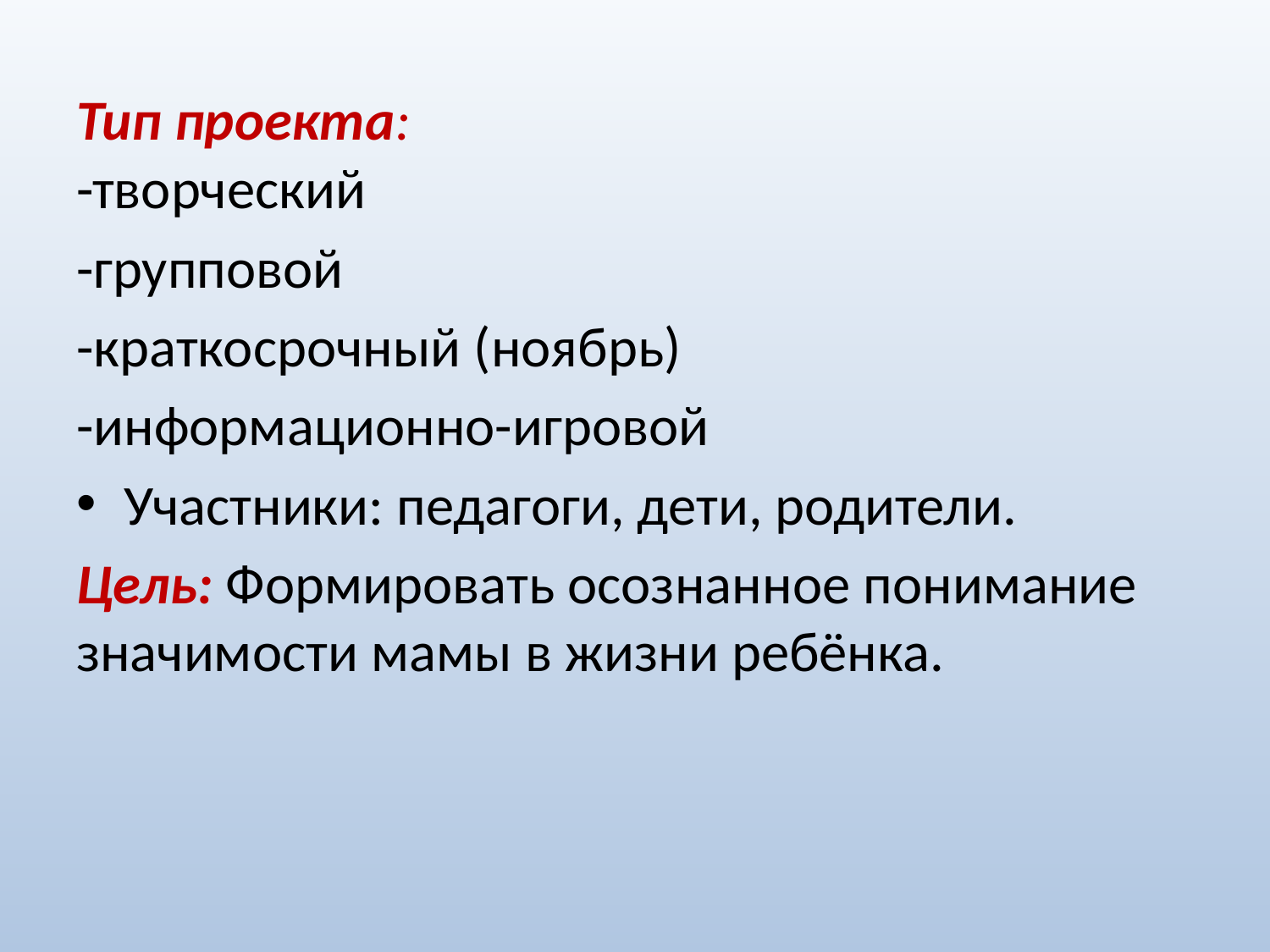

# Тип проекта:
-творческий
-групповой
-краткосрочный (ноябрь)
-информационно-игровой
Участники: педагоги, дети, родители.
Цель: Формировать осознанное понимание значимости мамы в жизни ребёнка.